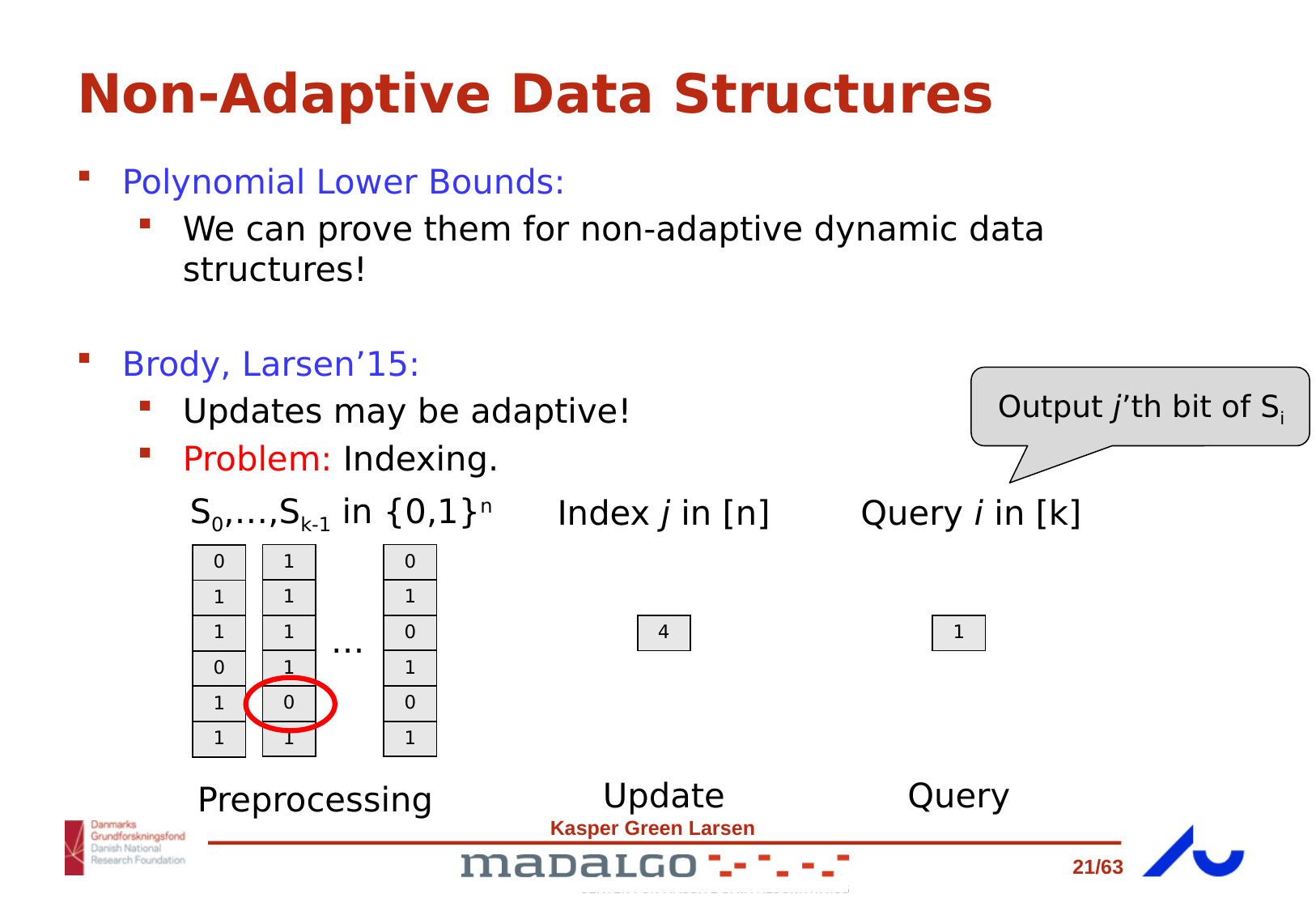

# Non-Adaptive Data Structures
Polynomial Lower Bounds:
We can prove them for non-adaptive dynamic data structures!

Brody, Larsen’15:
Updates may be adaptive!
Problem: Indexing.

Output j’th bit of Si
S0,…,Sk-1 in {0,1}n
Index j in [n]
Query i in [k]
| 1 |
| --- |
| 1 |
| 1 |
| 1 |
| 0 |
| 1 |
| 0 |
| --- |
| 1 |
| 0 |
| 1 |
| 0 |
| 1 |
| 0 |
| --- |
| 1 |
| 1 |
| 0 |
| 1 |
| 1 |
…
| 4 |
| --- |
| 1 |
| --- |

Update
Query
Preprocessing